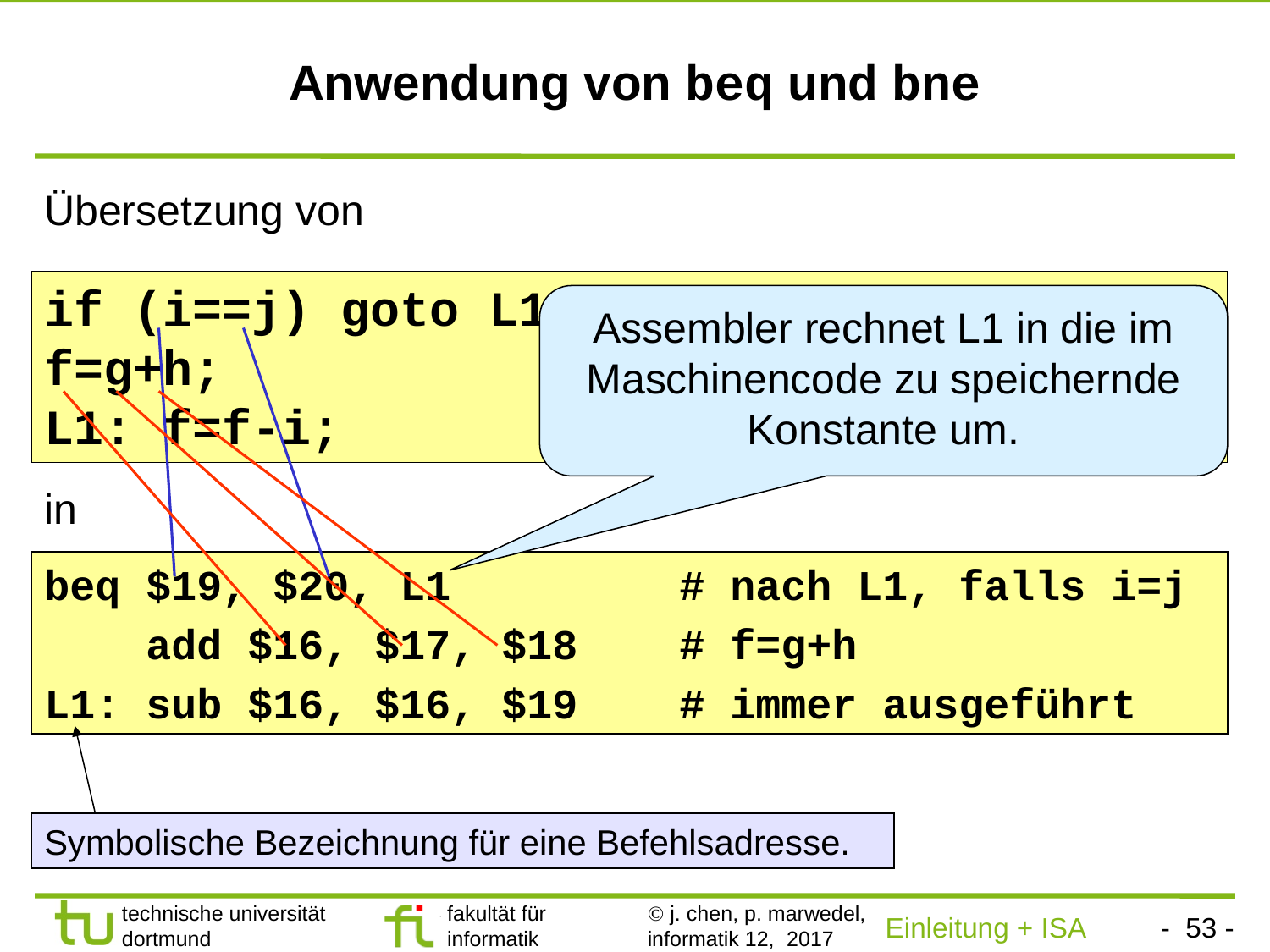

# Anwendung von beq und bne
Übersetzung von
if (i==j) goto L1;
f=g+h;
L1: f=f-i;
Assembler rechnet L1 in die im Maschinencode zu speichernde Konstante um.

in
beq $19, $20, L1		# nach L1, falls i=j
    add $16, $17, $18 	# f=g+h
L1: sub $16, $16, $19 	# immer ausgeführt

Symbolische Bezeichnung für eine Befehlsadresse.